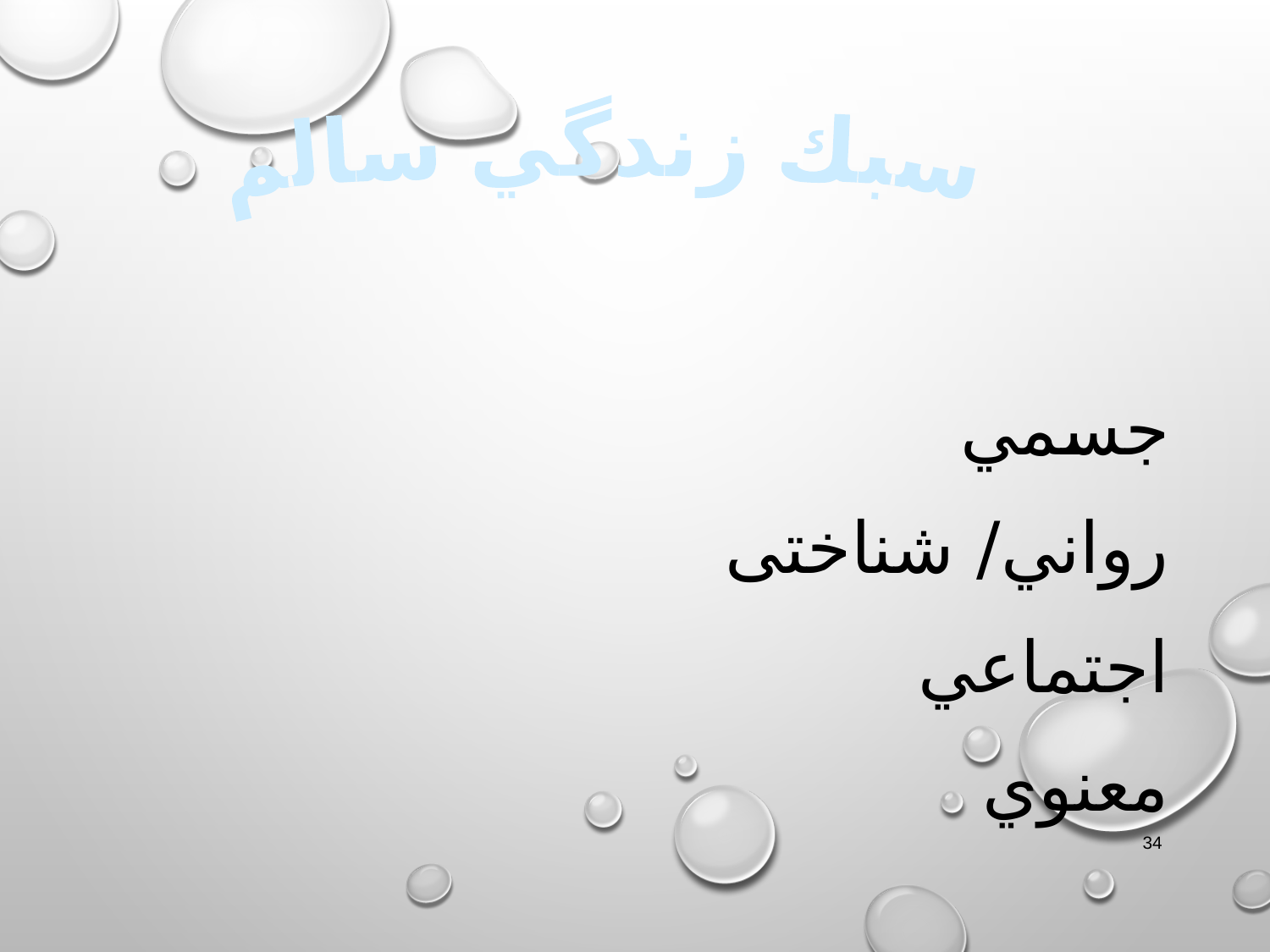

#
سبك زندگي سالم
جسمي
رواني/ شناختی
اجتماعي
معنوي
34